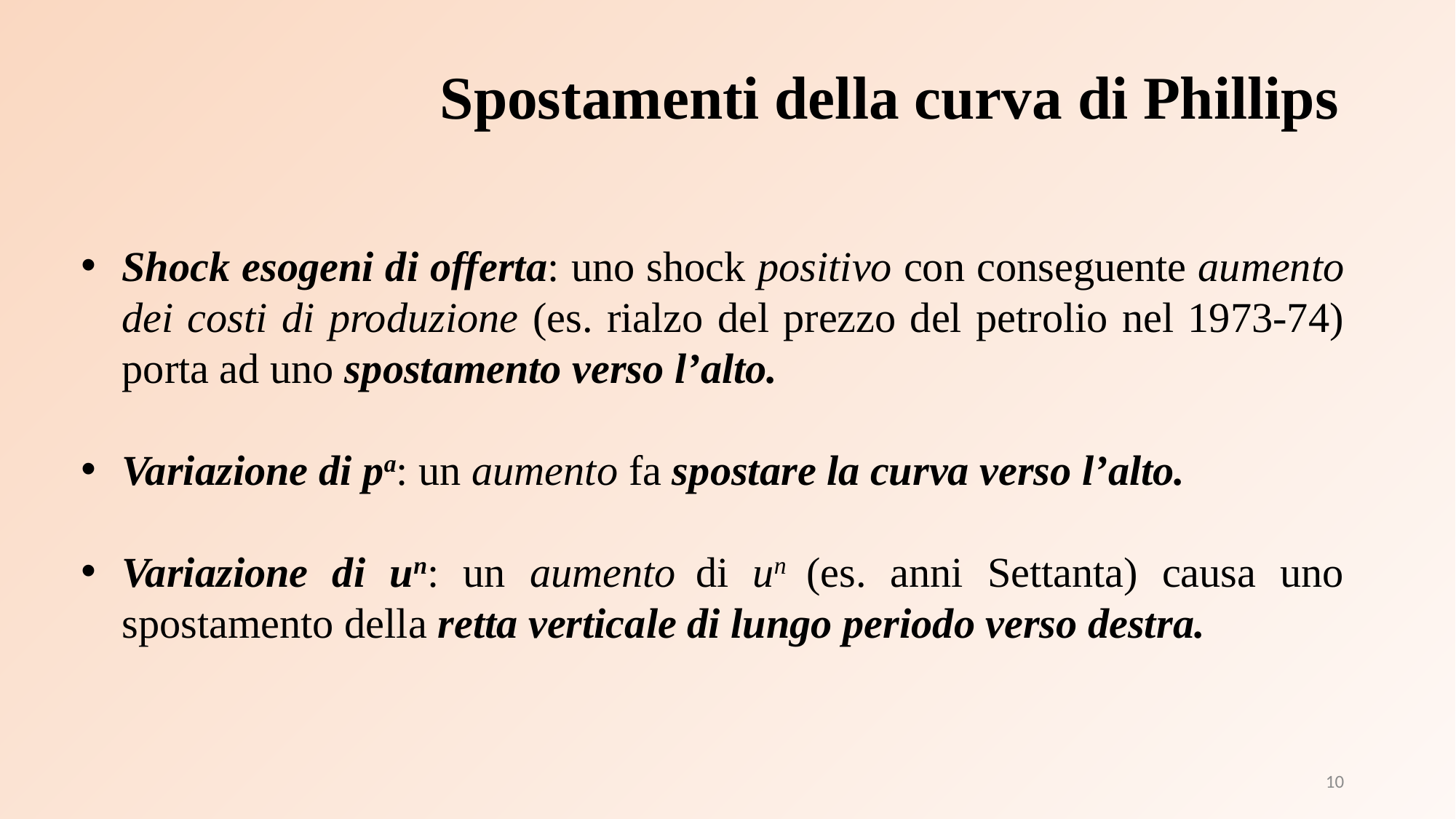

Spostamenti della curva di Phillips
Shock esogeni di offerta: uno shock positivo con conseguente aumento dei costi di produzione (es. rialzo del prezzo del petrolio nel 1973-74) porta ad uno spostamento verso l’alto.

Variazione di pa: un aumento fa spostare la curva verso l’alto.

Variazione di un: un aumento di un (es. anni Settanta) causa uno spostamento della retta verticale di lungo periodo verso destra.
10